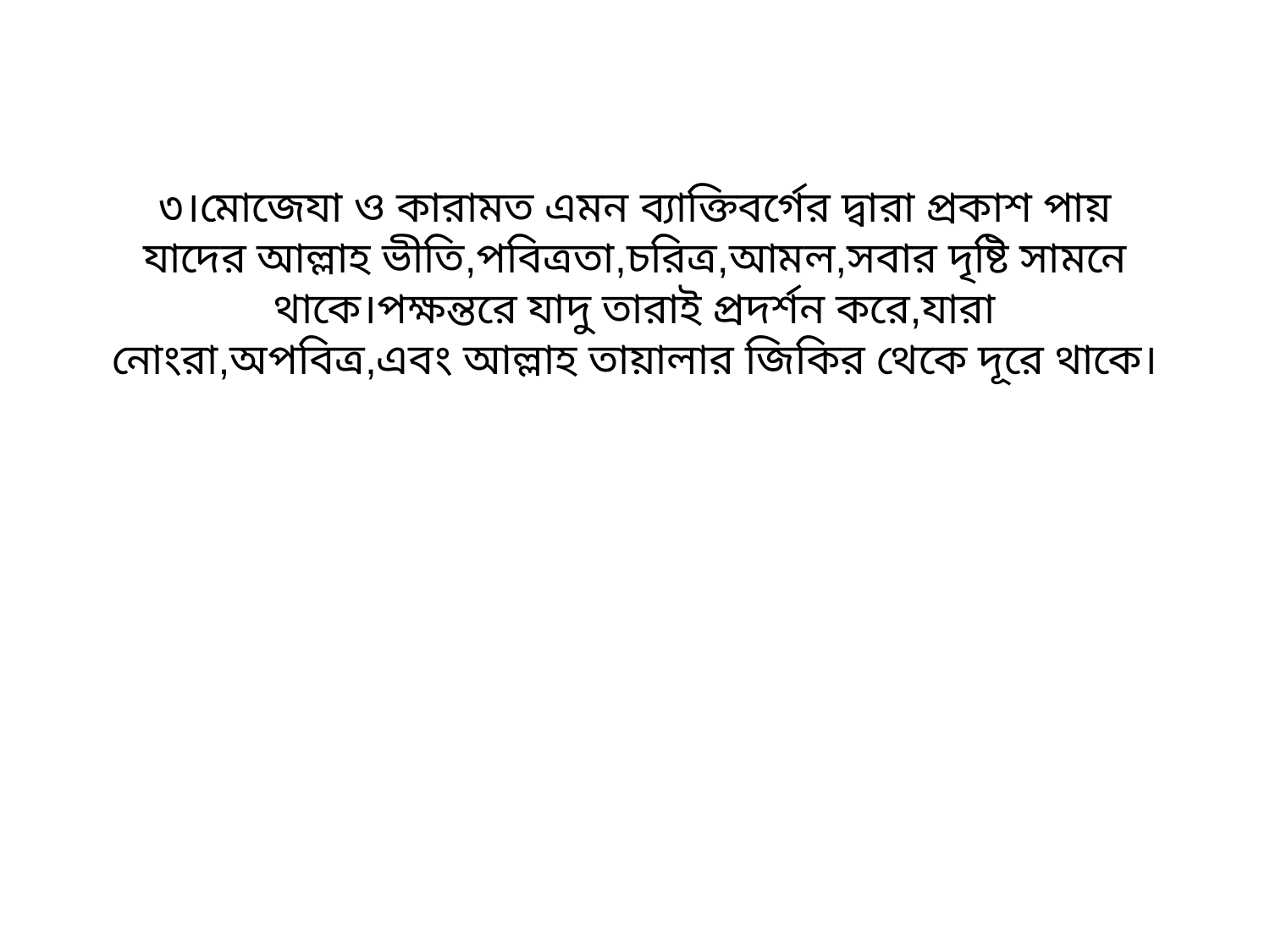

# ৩।মোজেযা ও কারামত এমন ব্যাক্তিবর্গের দ্বারা প্রকাশ পায় যাদের আল্লাহ ভীতি,পবিত্রতা,চরিত্র,আমল,সবার দৃষ্টি সামনে থাকে।পক্ষন্তরে যাদু তারাই প্রদর্শন করে,যারা নোংরা,অপবিত্র,এবং আল্লাহ তায়ালার জিকির থেকে দূরে থাকে।